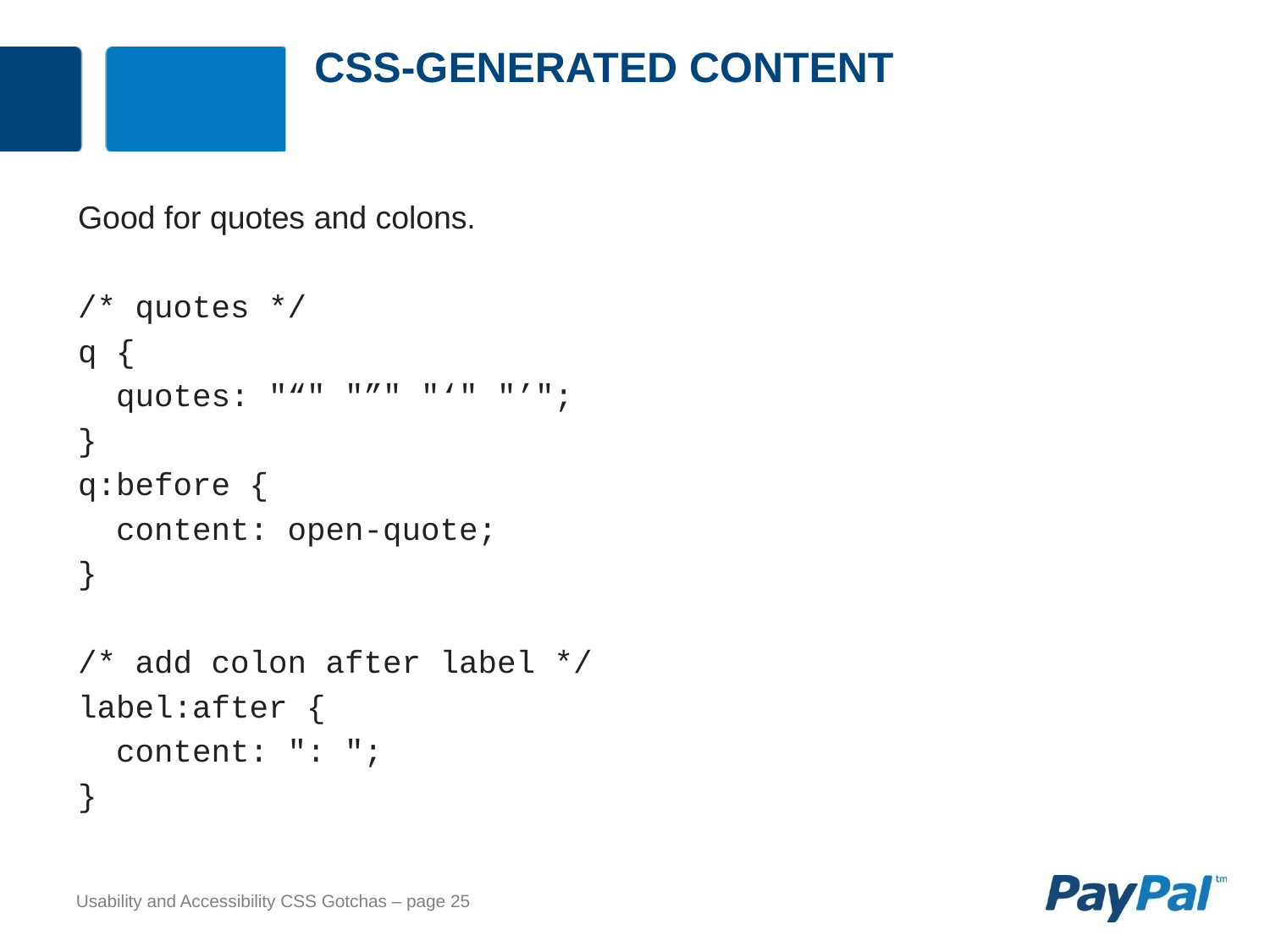

# CSS-generated content
Good for quotes and colons.

/* quotes */
q {
  quotes: "“" "”" "‘" "’";
}
q:before {
  content: open-quote;
}

/* add colon after label */
label:after {
  content: ": ";
}